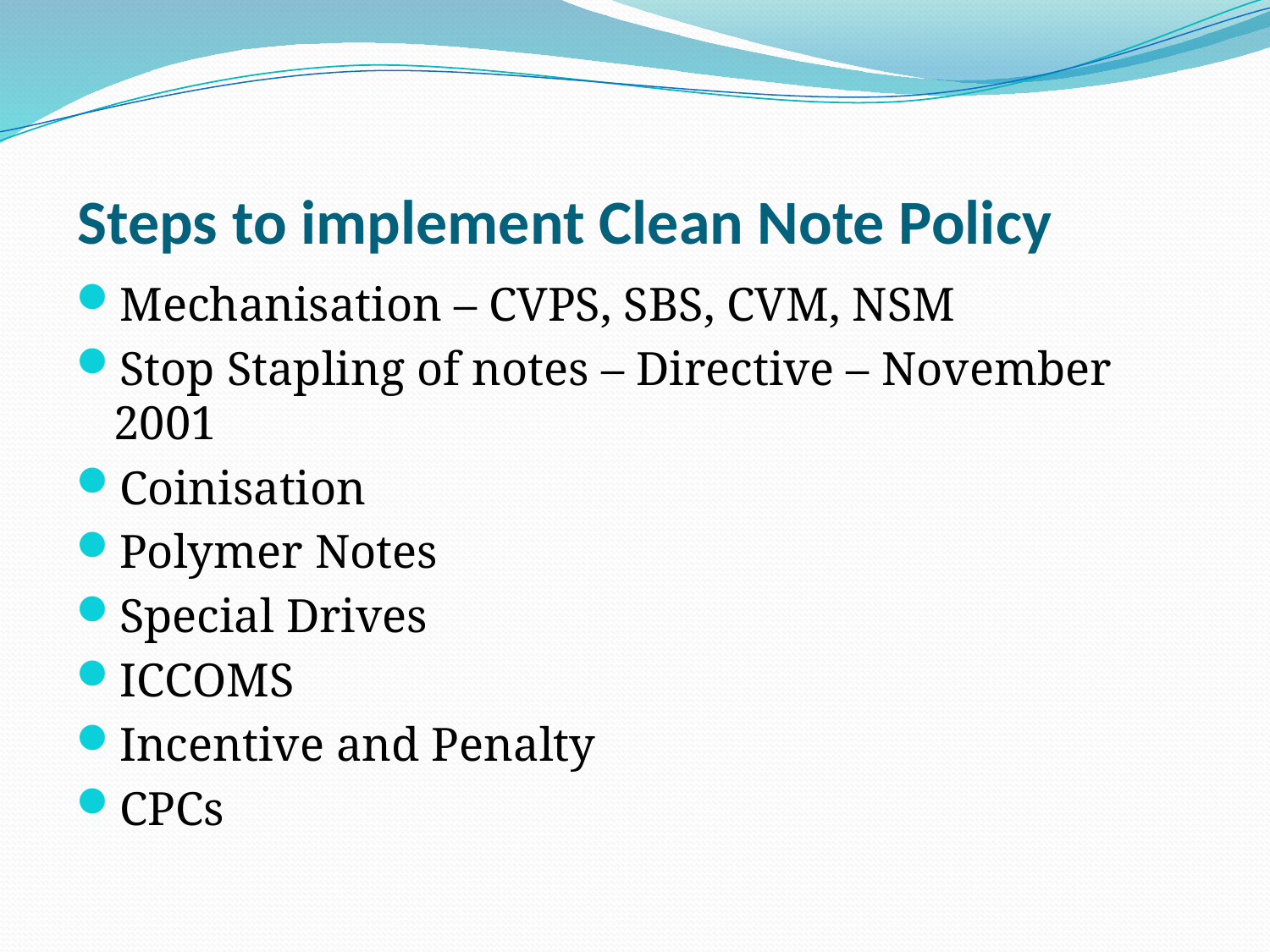

# Steps to implement Clean Note Policy
Mechanisation – CVPS, SBS, CVM, NSM
Stop Stapling of notes – Directive – November 2001
Coinisation
Polymer Notes
Special Drives
ICCOMS
Incentive and Penalty
CPCs